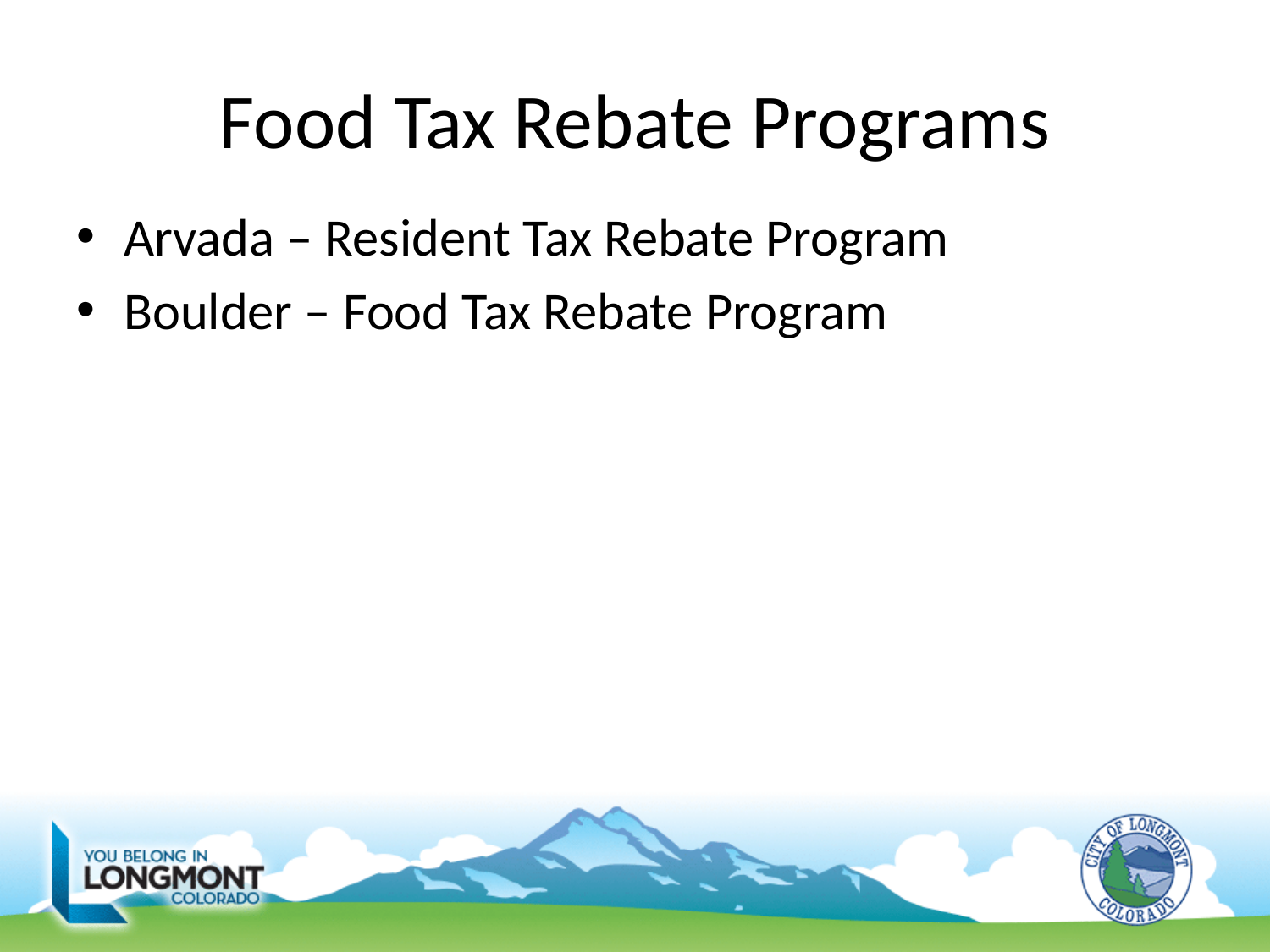

# Food Tax Rebate Programs
Arvada – Resident Tax Rebate Program
Boulder – Food Tax Rebate Program